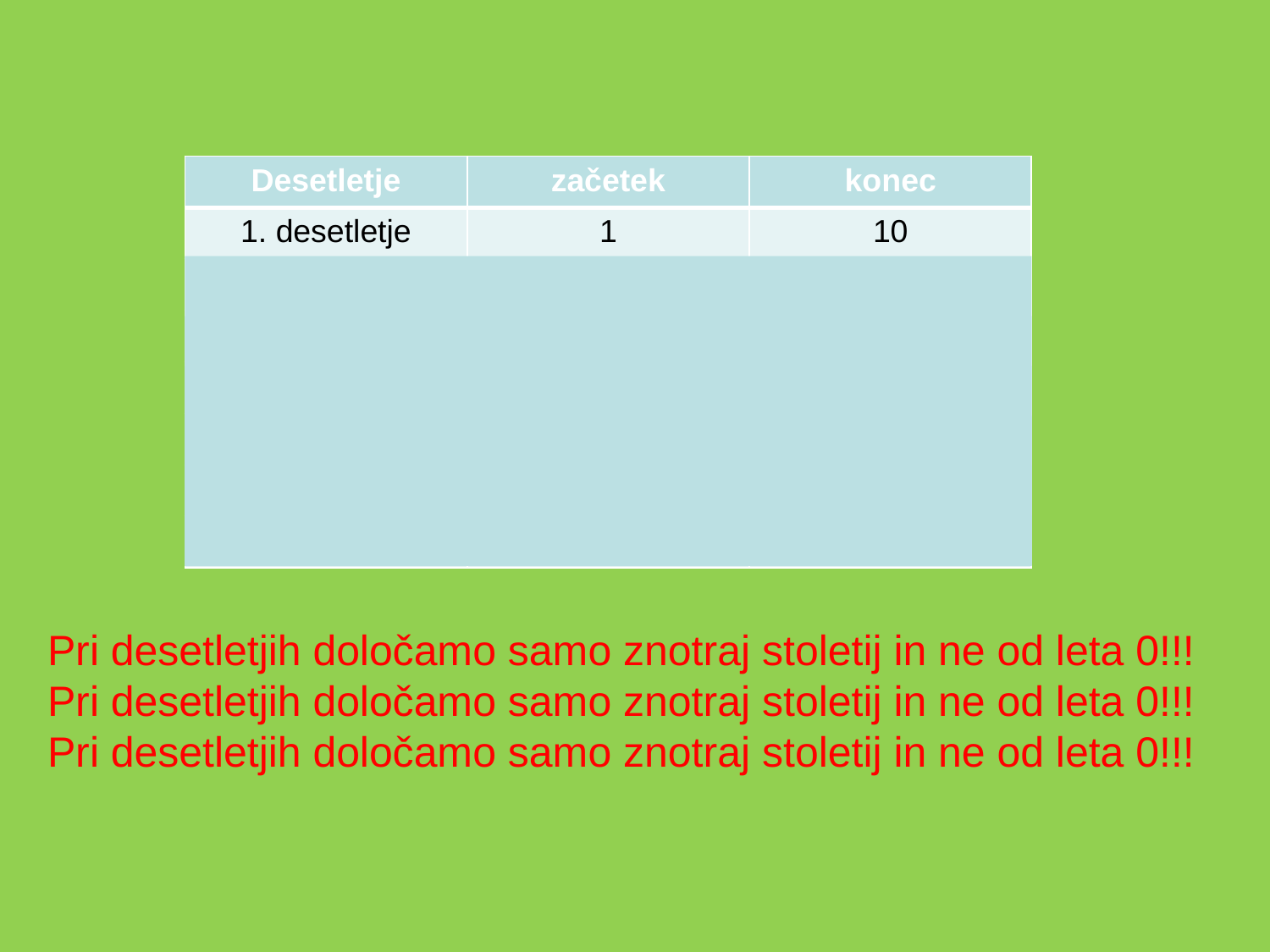

| Desetletje | začetek | konec |
| --- | --- | --- |
| 1. desetletje | 1 | 10 |
| 2. desetletje | 11 | 20 |
| 3. desetletje | 21 | 30 |
| 4. desetletje | 31 | 40 |
| 8. desetletje | 71 | 80 |
| 9. desetletje | 81 | 90 |
| 10. desetletje | 91 | 100 |

Pri desetletjih določamo samo znotraj stoletij in ne od leta 0!!!
Pri desetletjih določamo samo znotraj stoletij in ne od leta 0!!!
Pri desetletjih določamo samo znotraj stoletij in ne od leta 0!!!